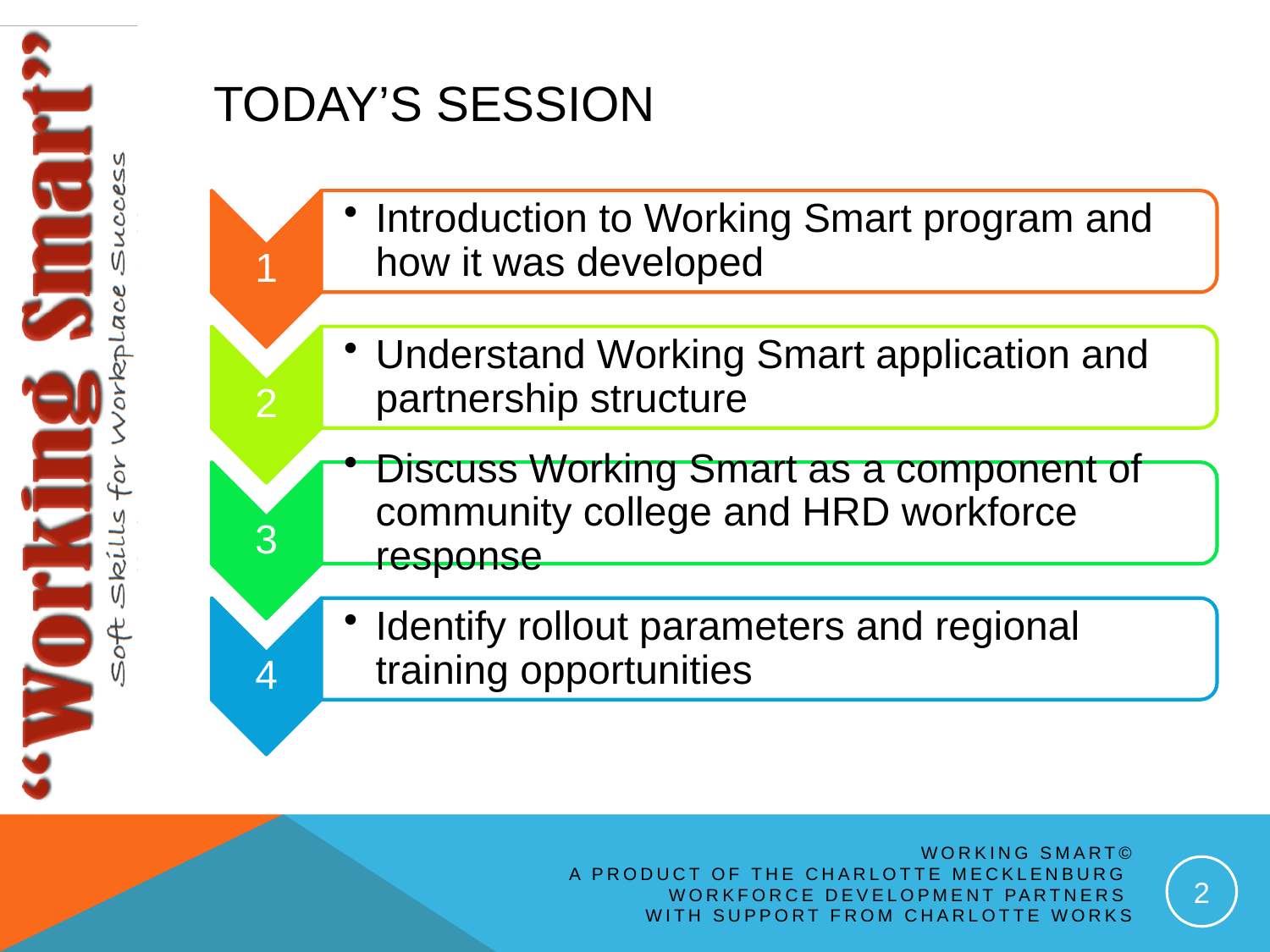

# Today’s Session
1
Introduction to Working Smart program and how it was developed
2
Understand Working Smart application and partnership structure
3
Discuss Working Smart as a component of community college and HRD workforce response
4
Identify rollout parameters and regional training opportunities
2
Working Smart©
A Product of the Charlotte Mecklenburg
Workforce Development Partners
with support from charlotte works